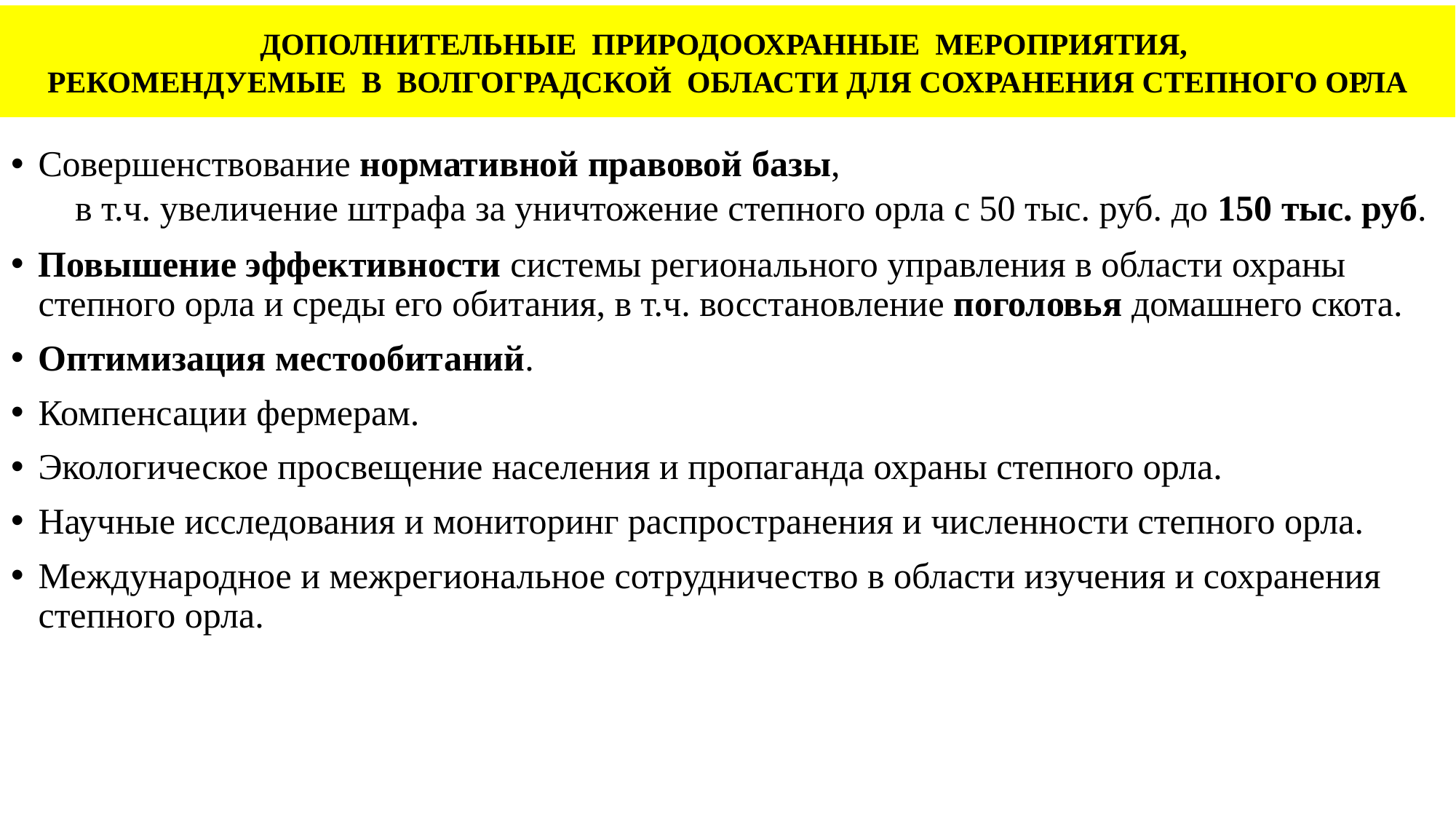

# ДОПОЛНИТЕЛЬНЫЕ  ПРИРОДООХРАННЫЕ  МЕРОПРИЯТИЯ, РЕКОМЕНДУЕМЫЕ  В  ВОЛГОГРАДСКОЙ  ОБЛАСТИ ДЛЯ СОХРАНЕНИЯ СТЕПНОГО ОРЛА
Совершенствование нормативной правовой базы,                                                                       в т.ч. увеличение штрафа за уничтожение степного орла с 50 тыс. руб. до 150 тыс. руб.
Повышение эффективности системы регионального управления в области охраны степного орла и среды его обитания, в т.ч. восстановление поголовья домашнего скота.
Оптимизация местообитаний.
Компенсации фермерам.
Экологическое просвещение населения и пропаганда охраны степного орла.
Научные исследования и мониторинг распространения и численности степного орла.
Международное и межрегиональное сотрудничество в области изучения и сохранения степного орла.